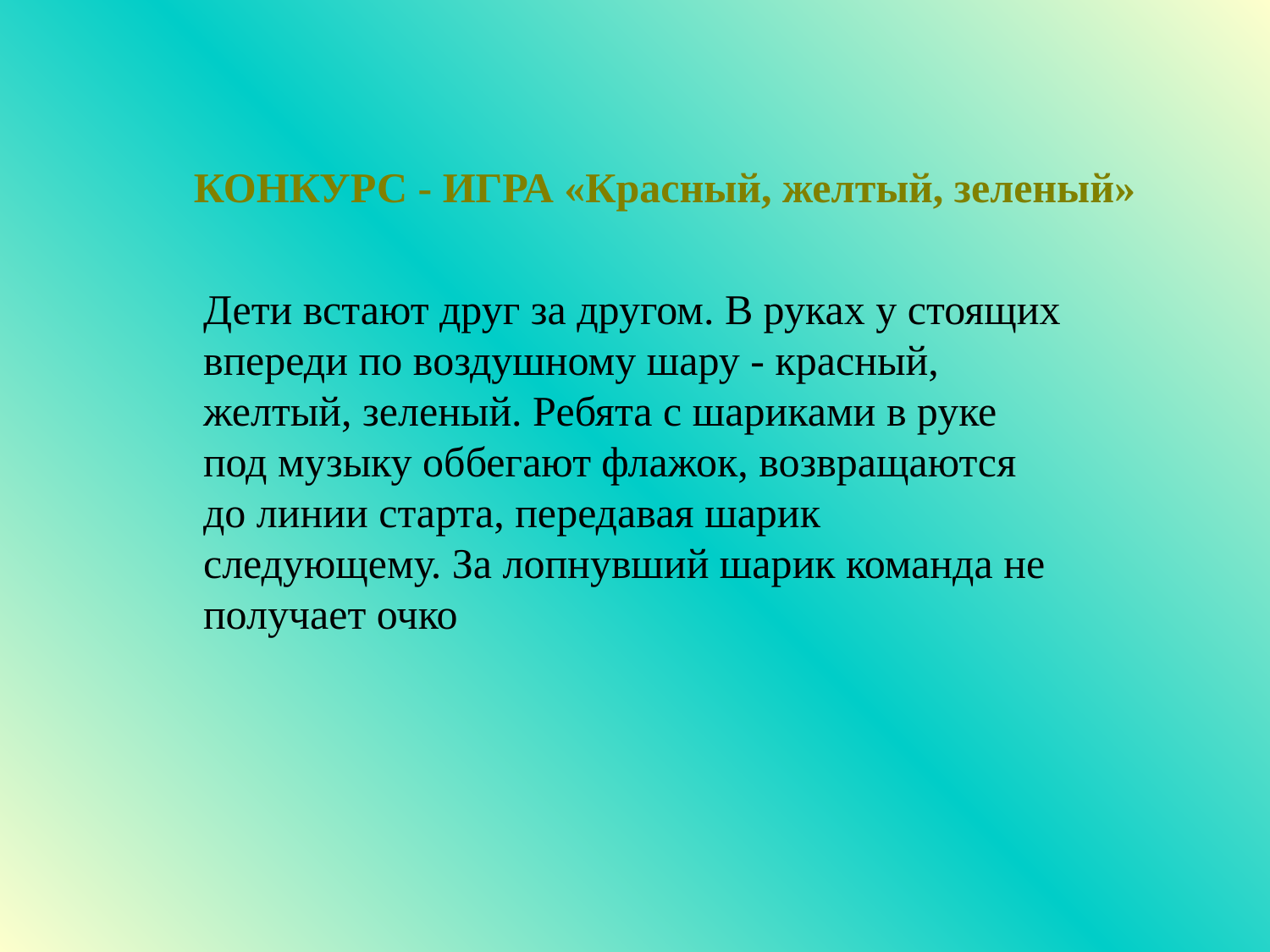

# КОНКУРС - ИГРА «Красный, желтый, зеленый»
Дети встают друг за другом. В руках у стоящих впереди по воздушному шару - красный, желтый, зеленый. Ребята с шариками в руке под музыку оббегают флажок, возвращаются до линии старта, передавая шарик следующему. За лопнувший шарик команда не получает очко